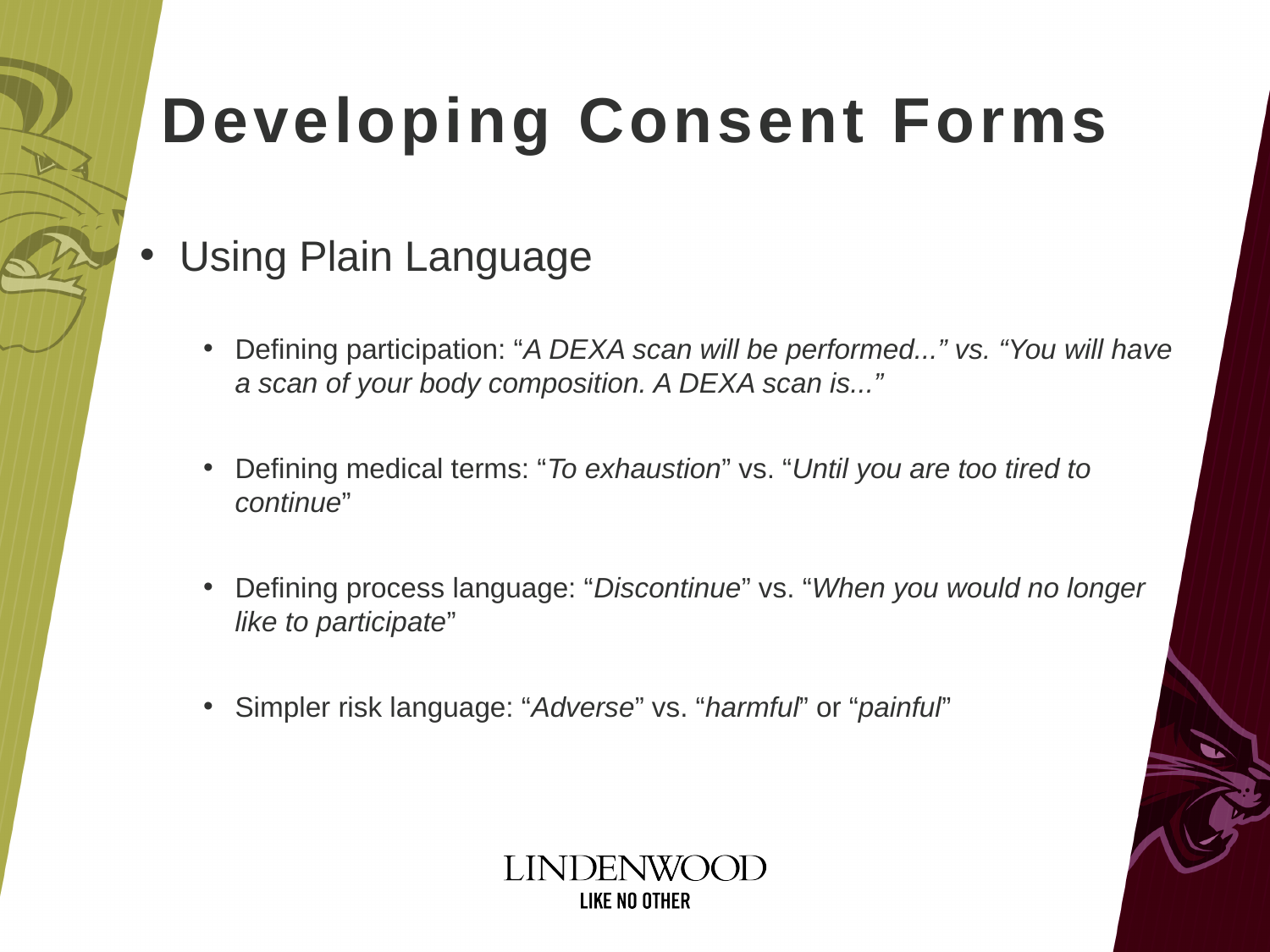

# Developing Consent Forms
Using Plain Language

Defining participation: “A DEXA scan will be performed...” vs. “You will have a scan of your body composition. A DEXA scan is...”

Defining medical terms: “To exhaustion” vs. “Until you are too tired to continue”

Defining process language: “Discontinue” vs. “When you would no longer like to participate”

Simpler risk language: “Adverse” vs. “harmful” or “painful”